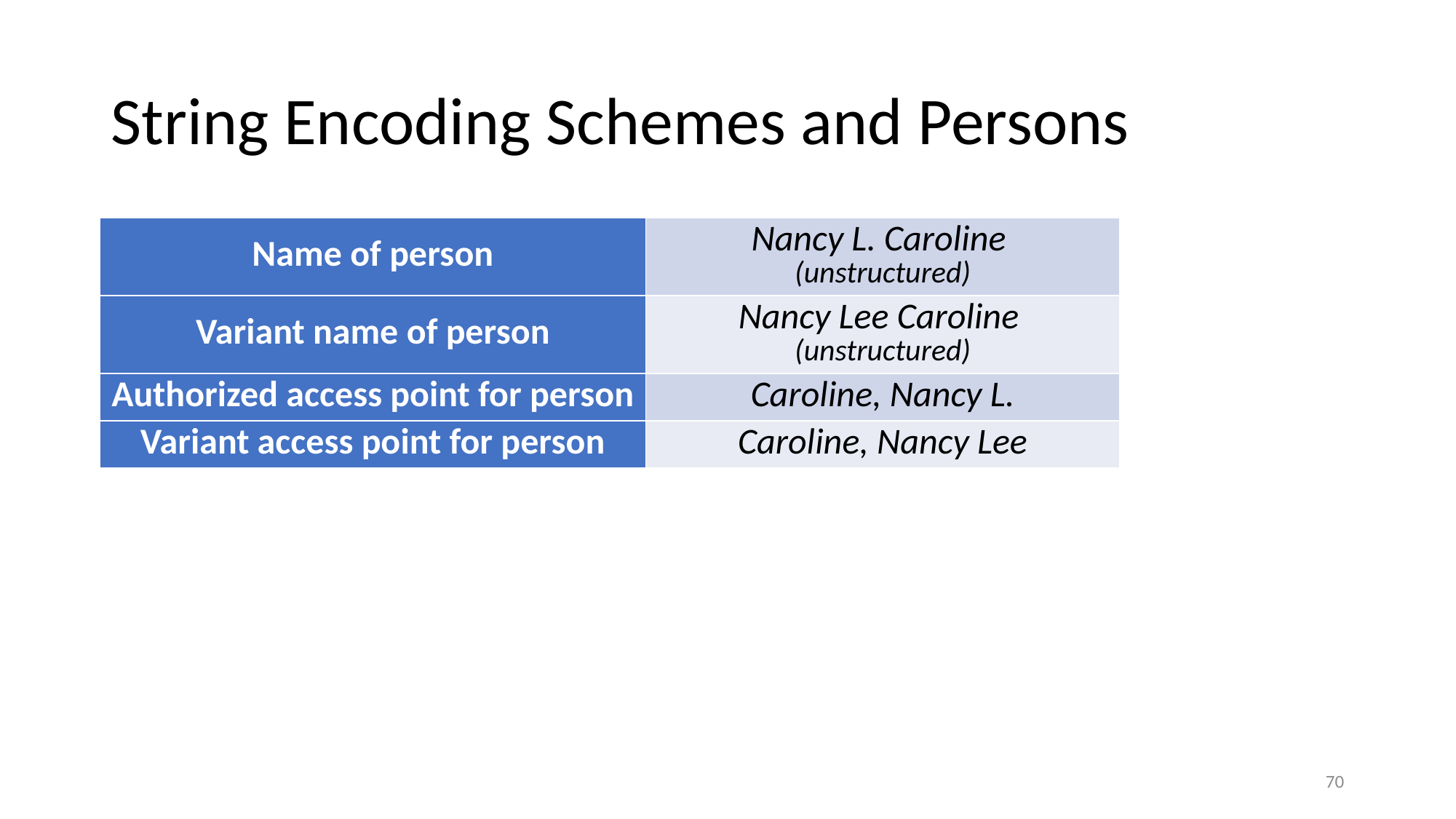

# String Encoding Schemes and Persons
| Name of person | Nancy L. Caroline (unstructured) |
| --- | --- |
| Variant name of person | Nancy Lee Caroline (unstructured) |
| Authorized access point for person | Caroline, Nancy L. |
| Variant access point for person | Caroline, Nancy Lee |
70